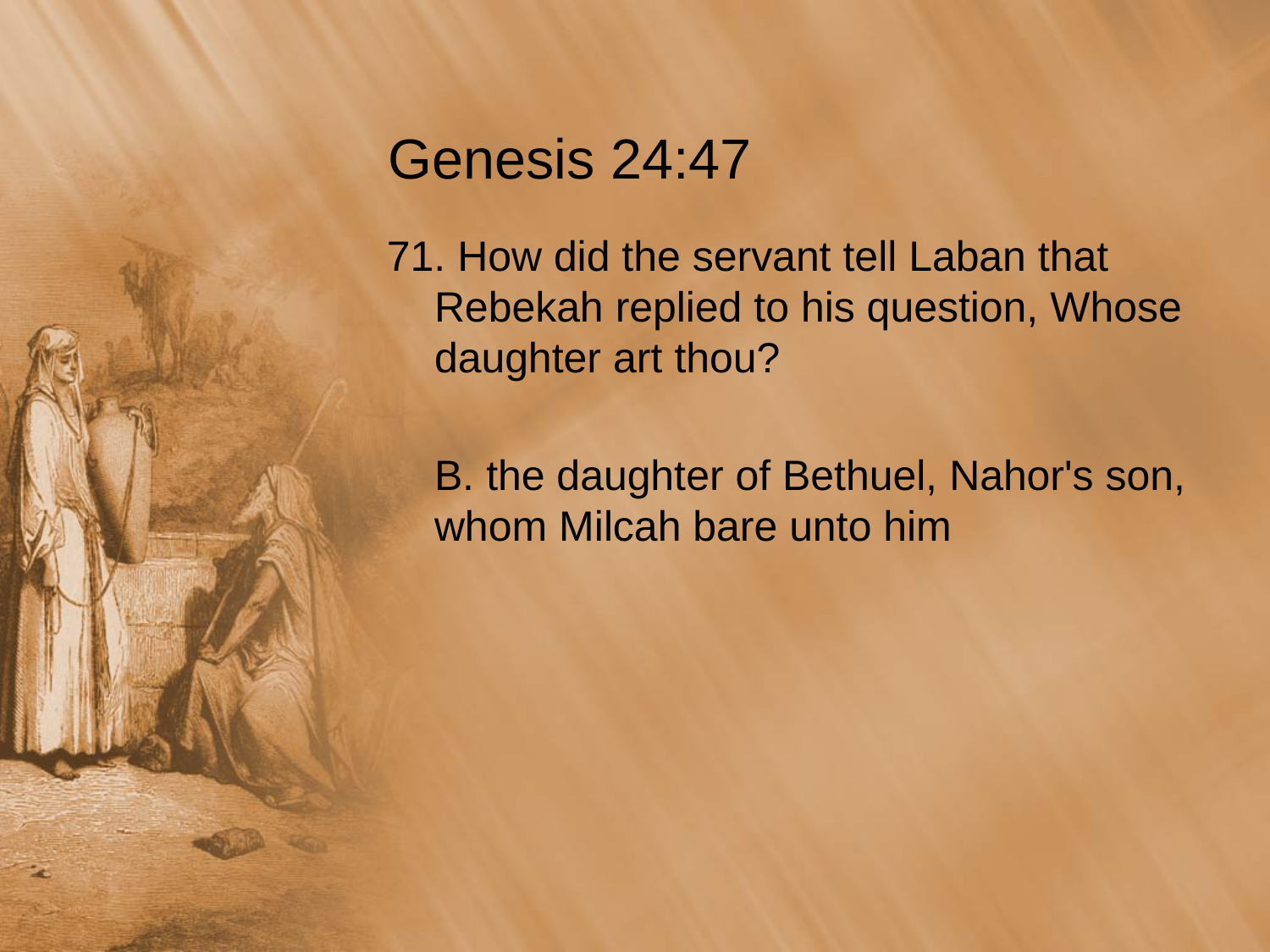

# Genesis 24:47
71. How did the servant tell Laban that Rebekah replied to his question, Whose daughter art thou?

	B. the daughter of Bethuel, Nahor's son, whom Milcah bare unto him